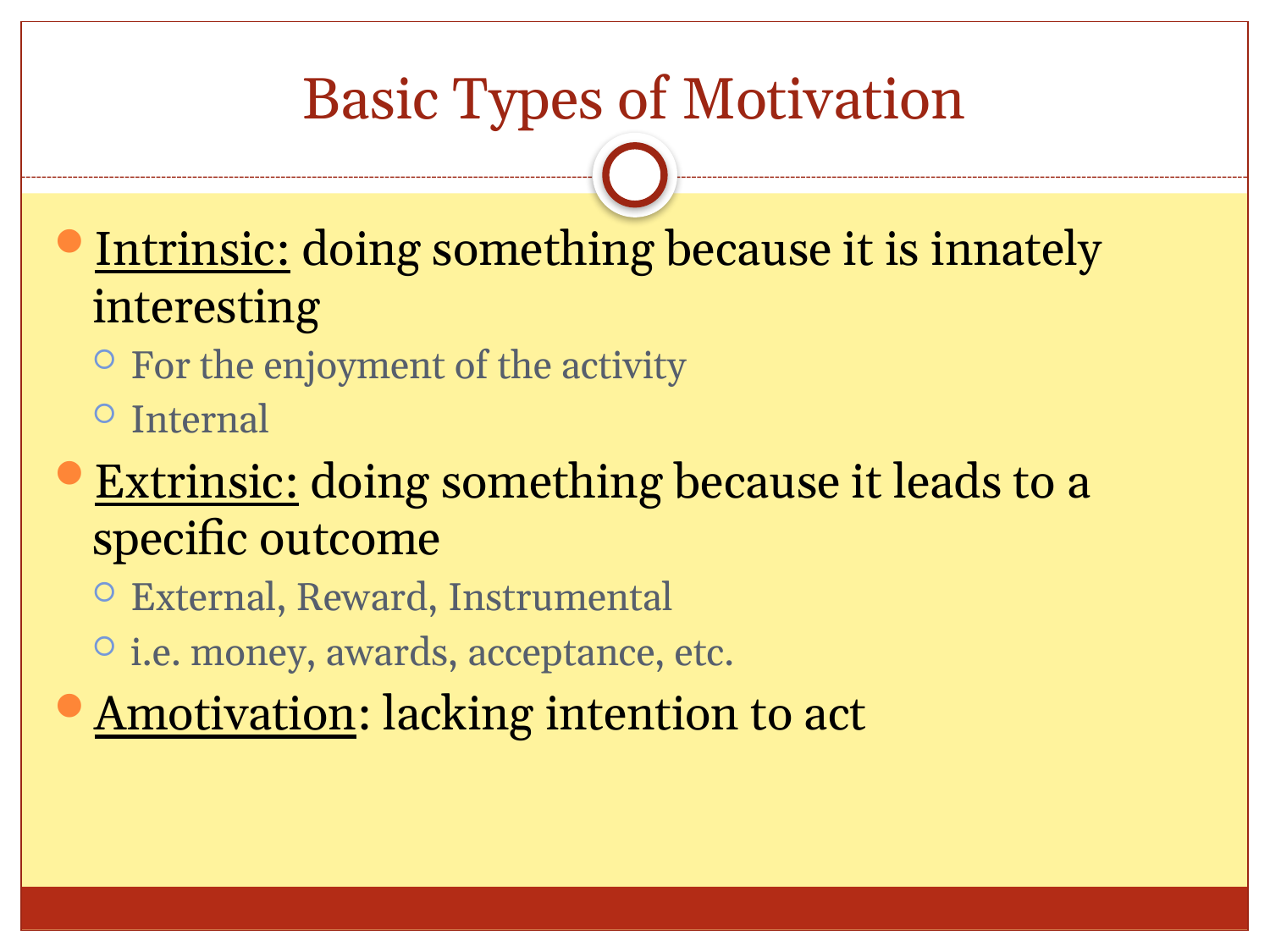

# Basic Types of Motivation
Intrinsic: doing something because it is innately interesting
For the enjoyment of the activity
Internal
Extrinsic: doing something because it leads to a specific outcome
External, Reward, Instrumental
i.e. money, awards, acceptance, etc.
Amotivation: lacking intention to act